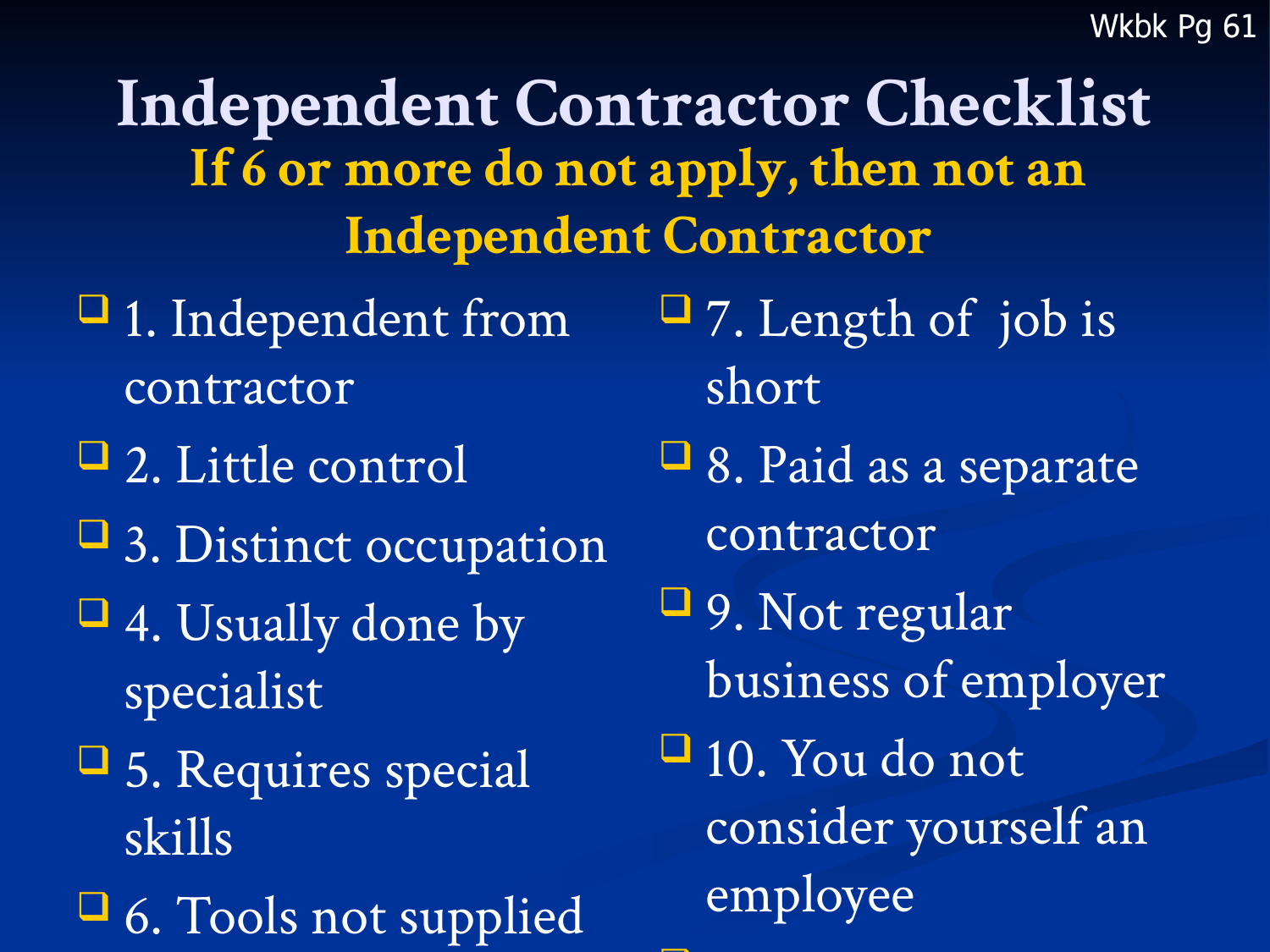

Wkbk Pg 61
# Independent Contractor Checklist
If 6 or more do not apply, then not an Independent Contractor
1. Independent from contractor
2. Little control
3. Distinct occupation
4. Usually done by specialist
5. Requires special skills
6. Tools not supplied
7. Length of  job is short
8. Paid as a separate contractor
9. Not regular business of employer
10. You do not consider yourself an employee
11. Cannot terminate without liability